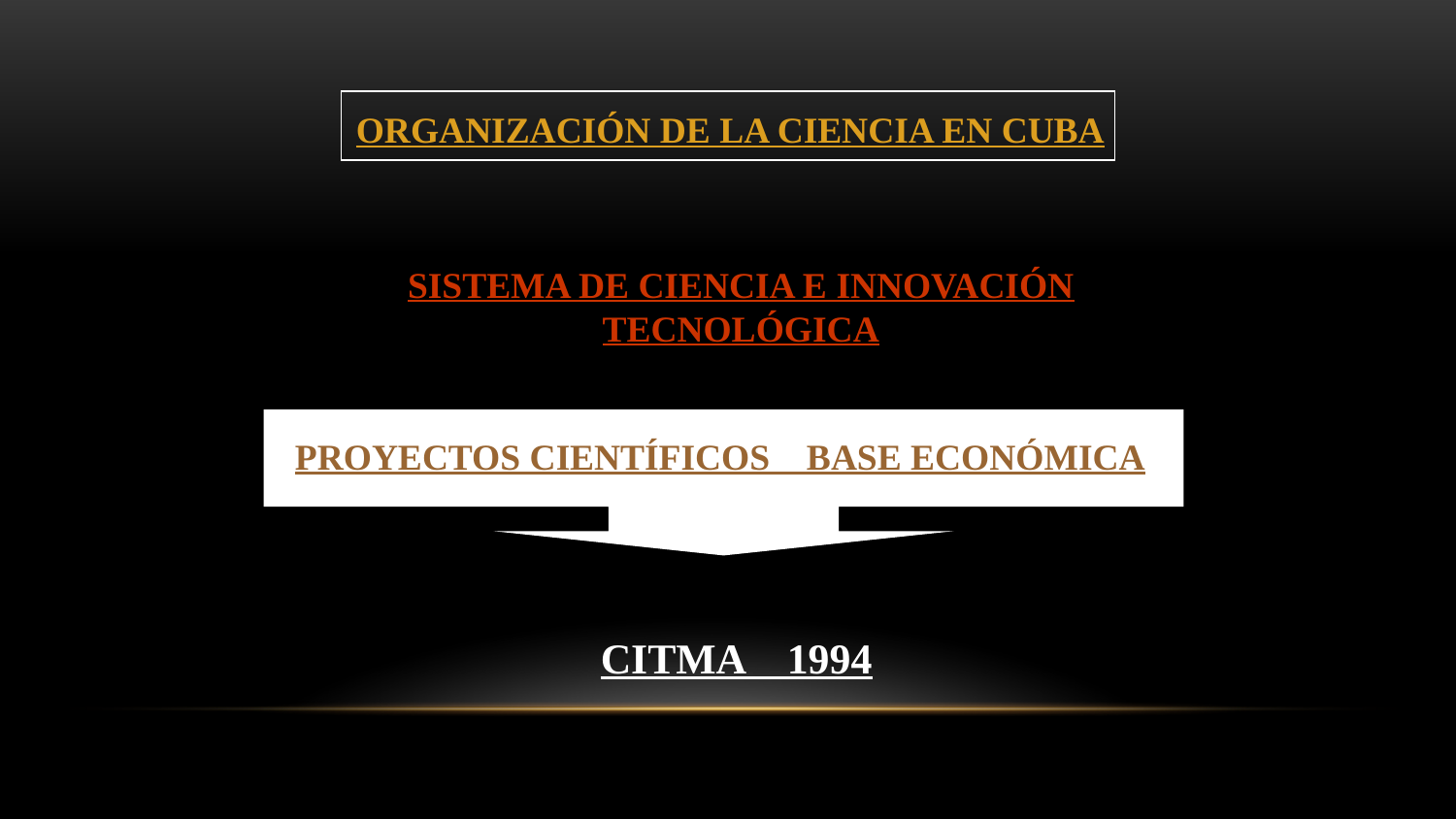

ORGANIZACIÓN DE LA CIENCIA EN CUBA
SISTEMA DE CIENCIA E INNOVACIÓN TECNOLÓGICA

PROYECTOS CIENTÍFICOS    BASE ECONÓMICA
CITMA    1994